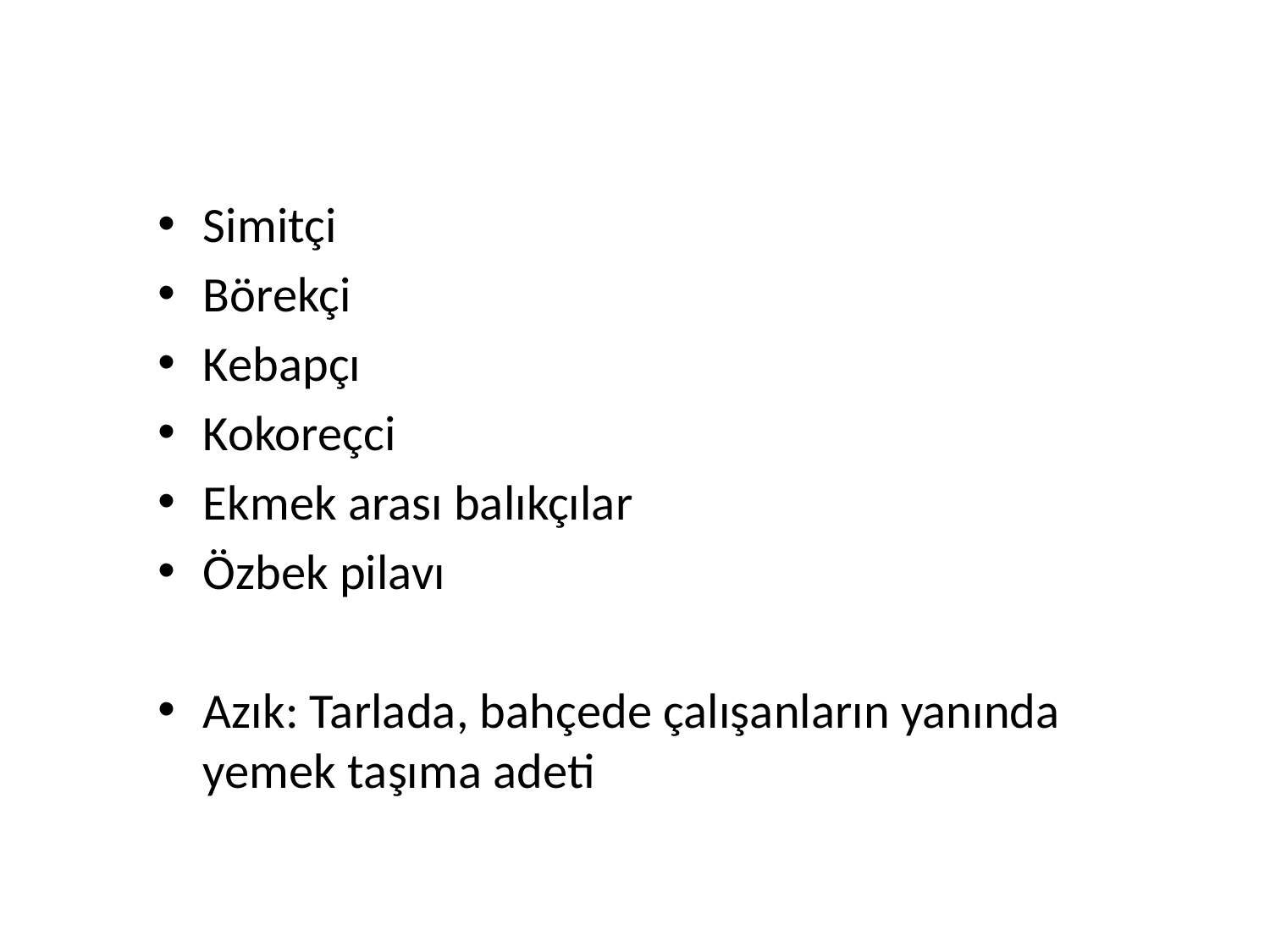

#
Simitçi
Börekçi
Kebapçı
Kokoreçci
Ekmek arası balıkçılar
Özbek pilavı

Azık: Tarlada, bahçede çalışanların yanında yemek taşıma adeti